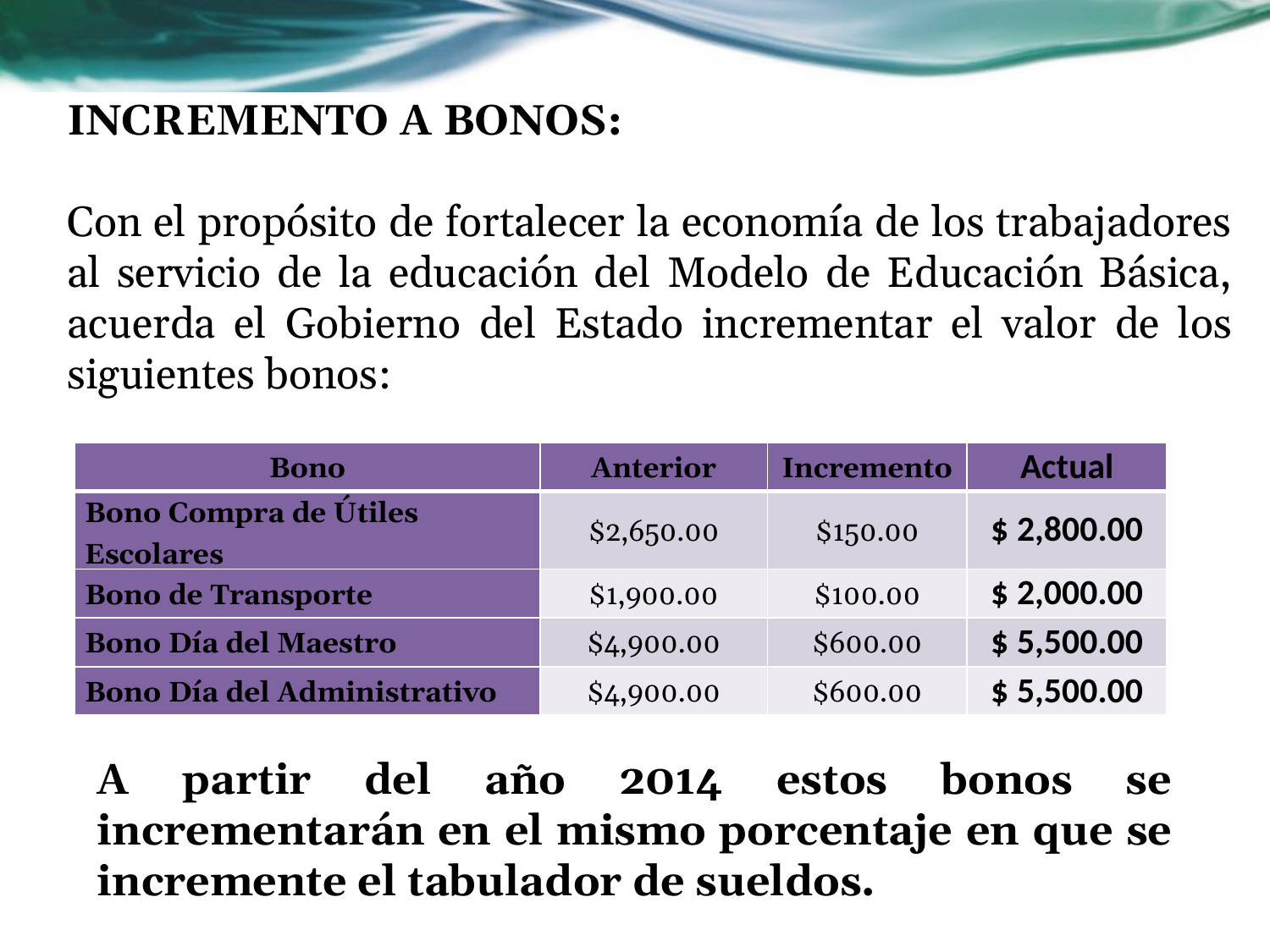

INCREMENTO A BONOS:

Con el propósito de fortalecer la economía de los trabajadores al servicio de la educación del Modelo de Educación Básica, acuerda el Gobierno del Estado incrementar el valor de los siguientes bonos:

| Bono | Anterior | Incremento | Actual |
| --- | --- | --- | --- |
| Bono Compra de Útiles Escolares | $2,650.00 | $150.00 | $ 2,800.00 |
| Bono de Transporte | $1,900.00 | $100.00 | $ 2,000.00 |
| Bono Día del Maestro | $4,900.00 | $600.00 | $ 5,500.00 |
| Bono Día del Administrativo | $4,900.00 | $600.00 | $ 5,500.00 |
A partir del año 2014 estos bonos se incrementarán en el mismo porcentaje en que se incremente el tabulador de sueldos.